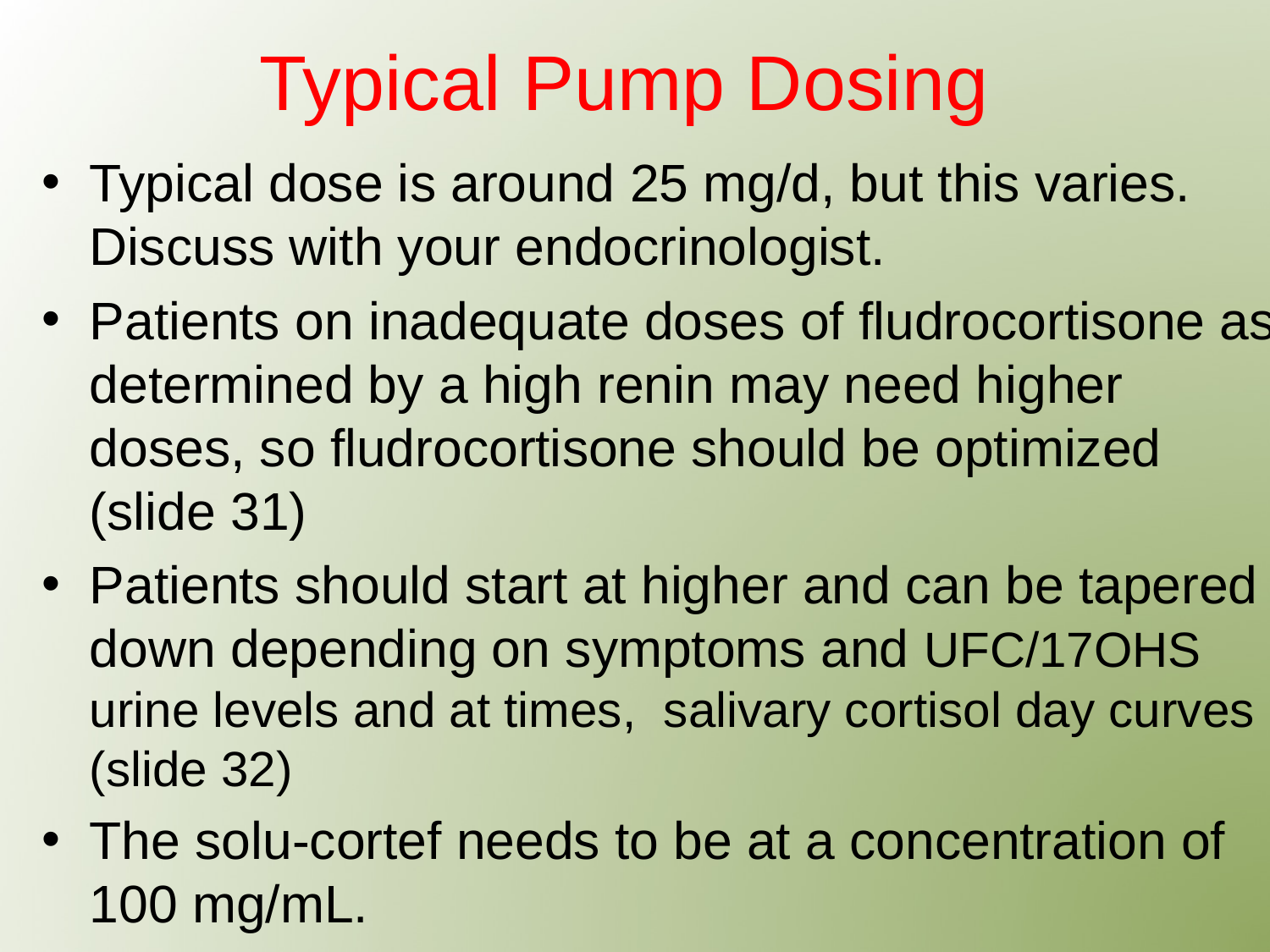

# Typical Pump Dosing
Typical dose is around 25 mg/d, but this varies. Discuss with your endocrinologist.
Patients on inadequate doses of fludrocortisone as determined by a high renin may need higher doses, so fludrocortisone should be optimized (slide 31)
Patients should start at higher and can be tapered down depending on symptoms and UFC/17OHS urine levels and at times,  salivary cortisol day curves (slide 32)
The solu-cortef needs to be at a concentration of 100 mg/mL.